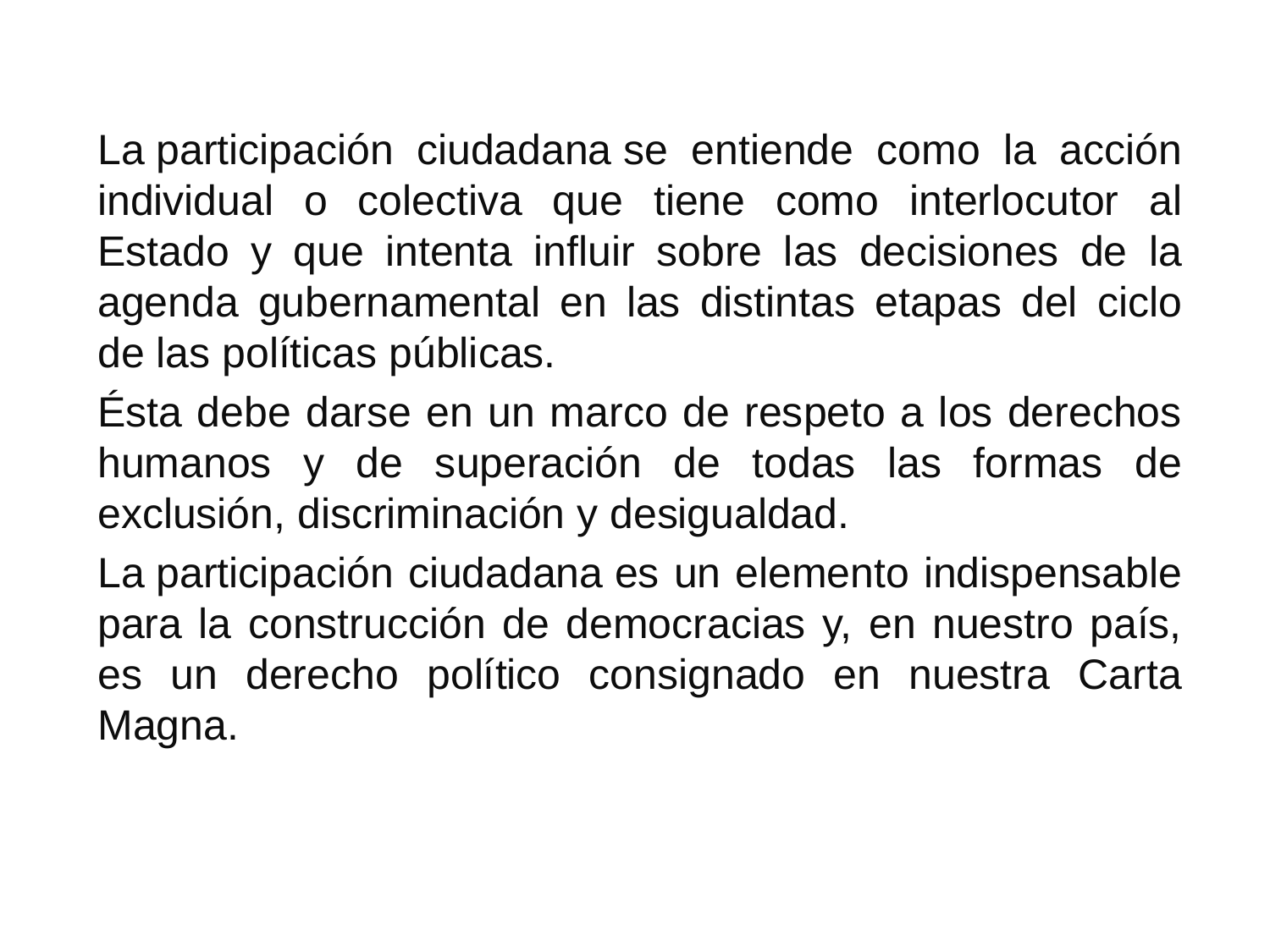

La participación ciudadana se entiende como la acción individual o colectiva que tiene como interlocutor al Estado y que intenta influir sobre las decisiones de la agenda gubernamental en las distintas etapas del ciclo de las políticas públicas.
Ésta debe darse en un marco de respeto a los derechos humanos y de superación de todas las formas de exclusión, discriminación y desigualdad.
La participación ciudadana es un elemento indispensable para la construcción de democracias y, en nuestro país, es un derecho político consignado en nuestra Carta Magna.